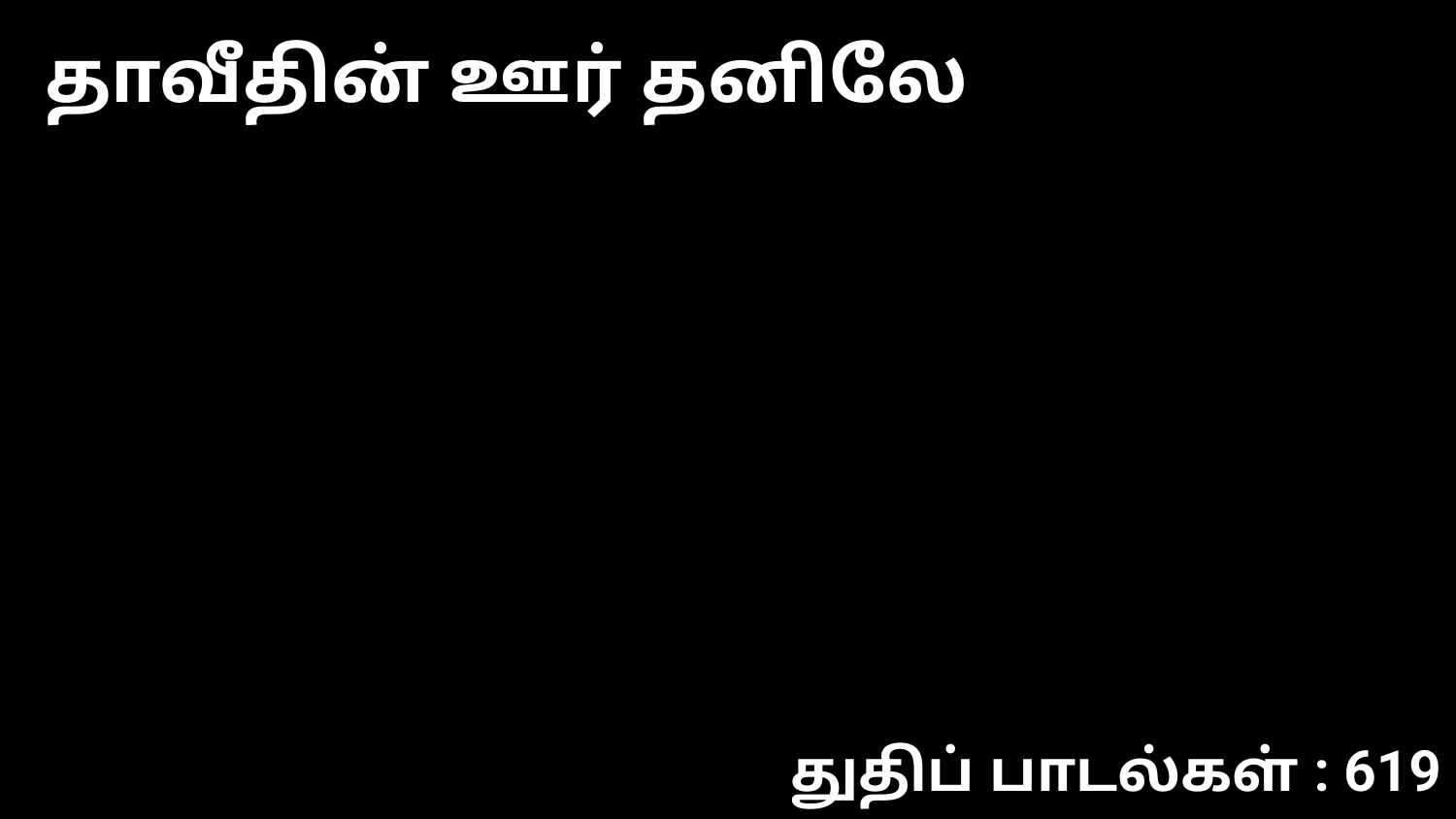

தாவீதின் ஊர் தனிலே
துதிப் பாடல்கள் : 619